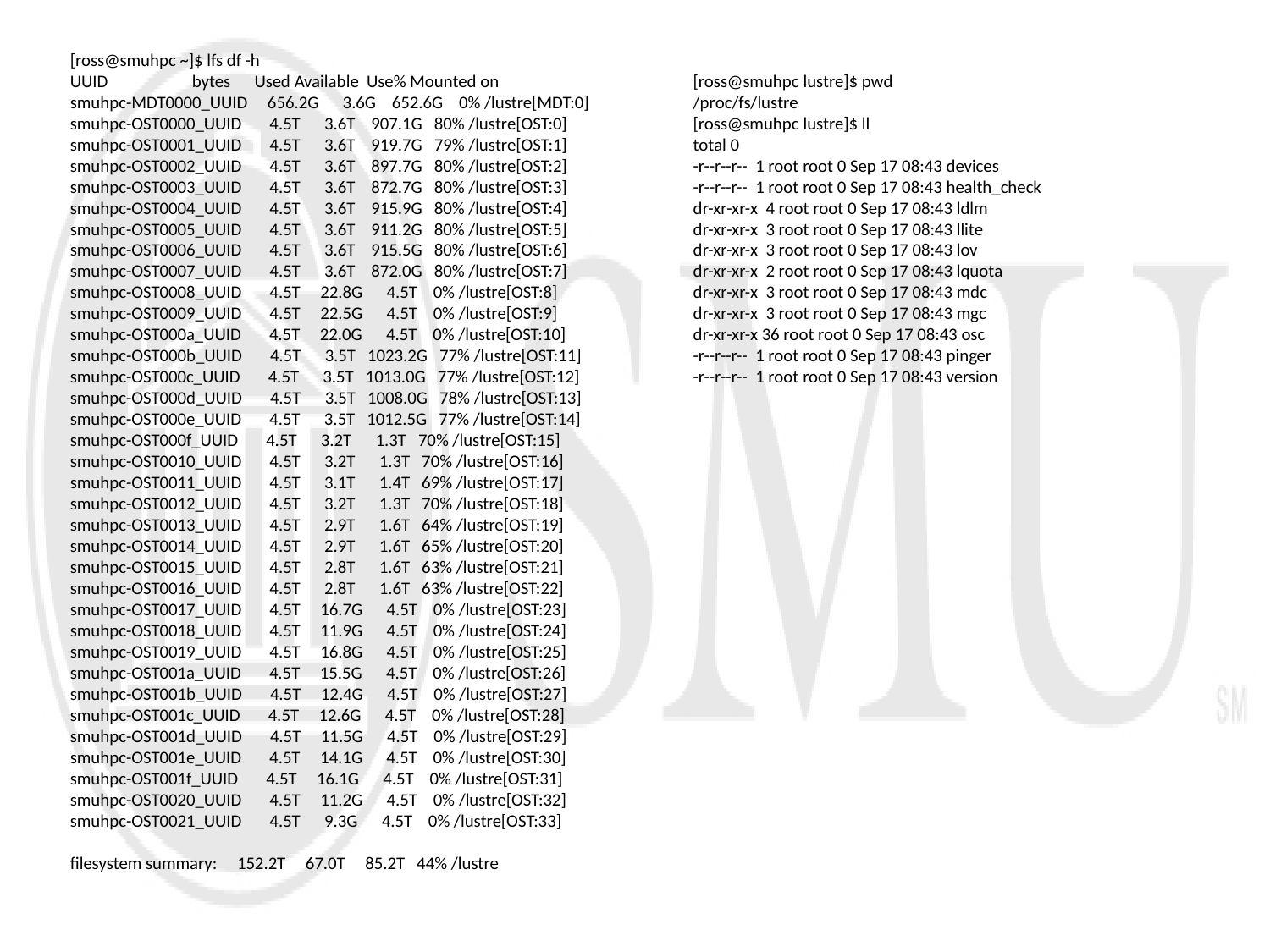

[ross@smuhpc ~]$ lfs df -h
UUID                     bytes      Used Available  Use% Mounted on
smuhpc-MDT0000_UUID     656.2G      3.6G    652.6G    0% /lustre[MDT:0]
smuhpc-OST0000_UUID       4.5T      3.6T    907.1G   80% /lustre[OST:0]
smuhpc-OST0001_UUID       4.5T      3.6T    919.7G   79% /lustre[OST:1]
smuhpc-OST0002_UUID       4.5T      3.6T    897.7G   80% /lustre[OST:2]
smuhpc-OST0003_UUID       4.5T      3.6T    872.7G   80% /lustre[OST:3]
smuhpc-OST0004_UUID       4.5T      3.6T    915.9G   80% /lustre[OST:4]
smuhpc-OST0005_UUID       4.5T      3.6T    911.2G   80% /lustre[OST:5]
smuhpc-OST0006_UUID       4.5T      3.6T    915.5G   80% /lustre[OST:6]
smuhpc-OST0007_UUID       4.5T      3.6T    872.0G   80% /lustre[OST:7]
smuhpc-OST0008_UUID       4.5T     22.8G      4.5T    0% /lustre[OST:8]
smuhpc-OST0009_UUID       4.5T     22.5G      4.5T    0% /lustre[OST:9]
smuhpc-OST000a_UUID       4.5T     22.0G      4.5T    0% /lustre[OST:10]
smuhpc-OST000b_UUID       4.5T      3.5T   1023.2G   77% /lustre[OST:11]
smuhpc-OST000c_UUID       4.5T      3.5T   1013.0G   77% /lustre[OST:12]
smuhpc-OST000d_UUID       4.5T      3.5T   1008.0G   78% /lustre[OST:13]
smuhpc-OST000e_UUID       4.5T      3.5T   1012.5G   77% /lustre[OST:14]
smuhpc-OST000f_UUID       4.5T      3.2T      1.3T   70% /lustre[OST:15]
smuhpc-OST0010_UUID       4.5T      3.2T      1.3T   70% /lustre[OST:16]
smuhpc-OST0011_UUID       4.5T      3.1T      1.4T   69% /lustre[OST:17]
smuhpc-OST0012_UUID       4.5T      3.2T      1.3T   70% /lustre[OST:18]
smuhpc-OST0013_UUID       4.5T      2.9T      1.6T   64% /lustre[OST:19]
smuhpc-OST0014_UUID       4.5T      2.9T      1.6T   65% /lustre[OST:20]
smuhpc-OST0015_UUID       4.5T      2.8T      1.6T   63% /lustre[OST:21]
smuhpc-OST0016_UUID       4.5T      2.8T      1.6T   63% /lustre[OST:22]
smuhpc-OST0017_UUID       4.5T     16.7G      4.5T    0% /lustre[OST:23]
smuhpc-OST0018_UUID       4.5T     11.9G      4.5T    0% /lustre[OST:24]
smuhpc-OST0019_UUID       4.5T     16.8G      4.5T    0% /lustre[OST:25]
smuhpc-OST001a_UUID       4.5T     15.5G      4.5T    0% /lustre[OST:26]
smuhpc-OST001b_UUID       4.5T     12.4G      4.5T    0% /lustre[OST:27]
smuhpc-OST001c_UUID       4.5T     12.6G      4.5T    0% /lustre[OST:28]
smuhpc-OST001d_UUID       4.5T     11.5G      4.5T    0% /lustre[OST:29]
smuhpc-OST001e_UUID       4.5T     14.1G      4.5T    0% /lustre[OST:30]
smuhpc-OST001f_UUID       4.5T     16.1G      4.5T    0% /lustre[OST:31]
smuhpc-OST0020_UUID       4.5T     11.2G      4.5T    0% /lustre[OST:32]
smuhpc-OST0021_UUID       4.5T      9.3G      4.5T    0% /lustre[OST:33]

filesystem summary:     152.2T     67.0T     85.2T   44% /lustre

[ross@smuhpc lustre]$ pwd
/proc/fs/lustre
[ross@smuhpc lustre]$ ll
total 0
-r--r--r--  1 root root 0 Sep 17 08:43 devices
-r--r--r--  1 root root 0 Sep 17 08:43 health_check
dr-xr-xr-x  4 root root 0 Sep 17 08:43 ldlm
dr-xr-xr-x  3 root root 0 Sep 17 08:43 llite
dr-xr-xr-x  3 root root 0 Sep 17 08:43 lov
dr-xr-xr-x  2 root root 0 Sep 17 08:43 lquota
dr-xr-xr-x  3 root root 0 Sep 17 08:43 mdc
dr-xr-xr-x  3 root root 0 Sep 17 08:43 mgc
dr-xr-xr-x 36 root root 0 Sep 17 08:43 osc
-r--r--r--  1 root root 0 Sep 17 08:43 pinger
-r--r--r--  1 root root 0 Sep 17 08:43 version